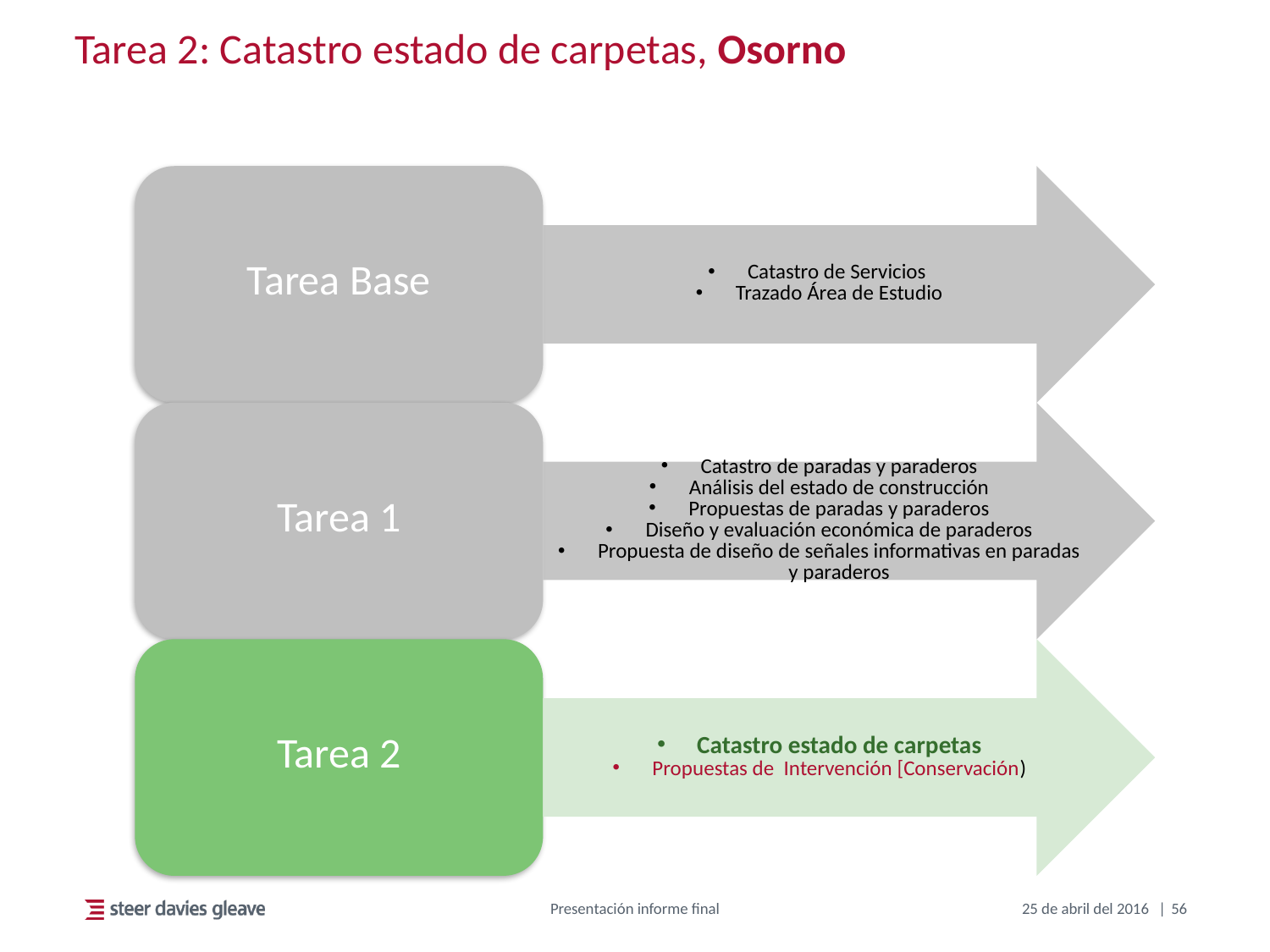

# Tarea 2: Catastro estado de carpetas, Osorno
Tarea Base
Catastro de Servicios
Trazado Área de Estudio
Tarea 1
Catastro de paradas y paraderos
Tarea 2
Catastro estado de carpetas
Análisis del estado de construcción
Propuestas de paradas y paraderos
Diseño y evaluación económica de paraderos
Propuesta de diseño de señales informativas en paradas y paraderos
Propuestas de  Intervención [Conservación)
Presentación informe final
25 de abril del 2016
56